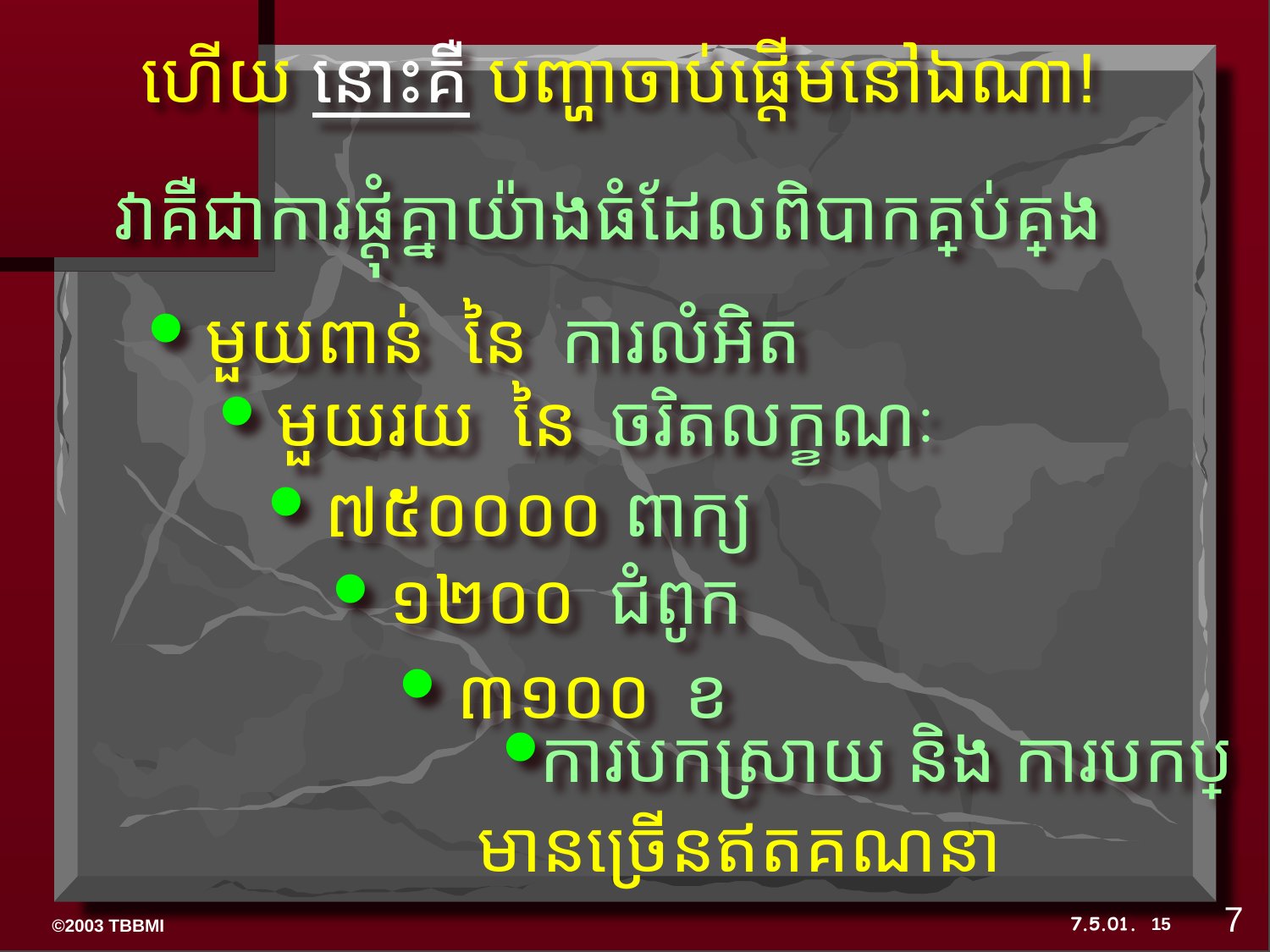

ហើយ នោះគឺ បញ្ហាចាប់ផ្តើមនៅឯណា!

 វាគឺជាការផ្តុំគ្នាយ៉ាងធំដែលពិបាកគ្រប់គ្រង
• មួយពាន់  នៃ ការលំអិត
• មួយរយ  នៃ ចរិតលក្ខណៈ
• ៧៥០០០០ ពាក្យ
• ១២០០ ជំពូក
• ៣១០០ ខ
•ការបកស្រាយ និង ការបកប្រែ
មានច្រើនឥតគណនា

7

15